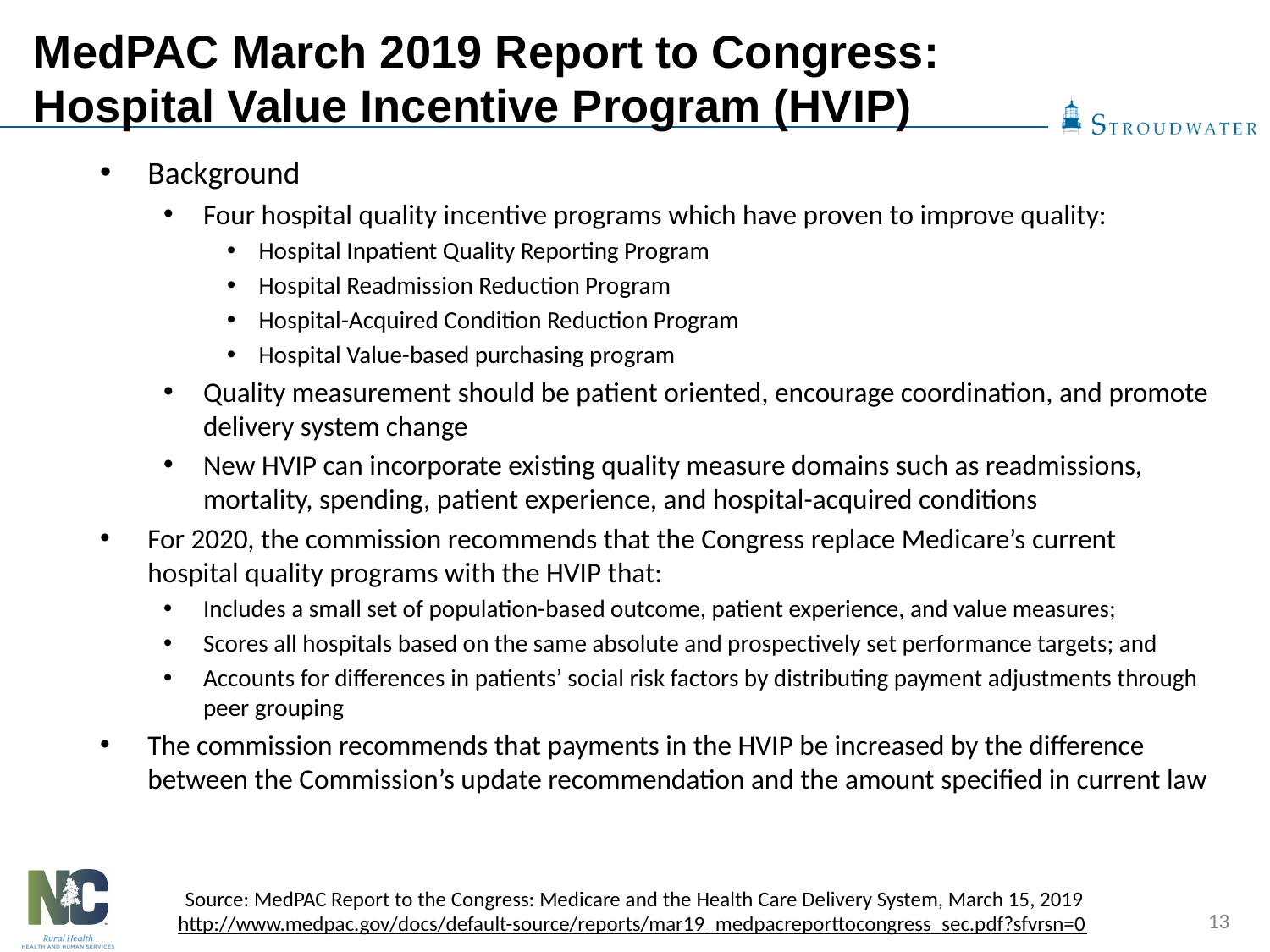

# MedPAC March 2019 Report to Congress: Hospital Value Incentive Program (HVIP)
Background
Four hospital quality incentive programs which have proven to improve quality:
Hospital Inpatient Quality Reporting Program
Hospital Readmission Reduction Program
Hospital-Acquired Condition Reduction Program
Hospital Value-based purchasing program
Quality measurement should be patient oriented, encourage coordination, and promote delivery system change
New HVIP can incorporate existing quality measure domains such as readmissions, mortality, spending, patient experience, and hospital-acquired conditions
For 2020, the commission recommends that the Congress replace Medicare’s current hospital quality programs with the HVIP that:
Includes a small set of population-based outcome, patient experience, and value measures;
Scores all hospitals based on the same absolute and prospectively set performance targets; and
Accounts for differences in patients’ social risk factors by distributing payment adjustments through peer grouping
The commission recommends that payments in the HVIP be increased by the difference between the Commission’s update recommendation and the amount specified in current law

Source: MedPAC Report to the Congress: Medicare and the Health Care Delivery System, March 15, 2019
http://www.medpac.gov/docs/default-source/reports/mar19_medpacreporttocongress_sec.pdf?sfvrsn=0